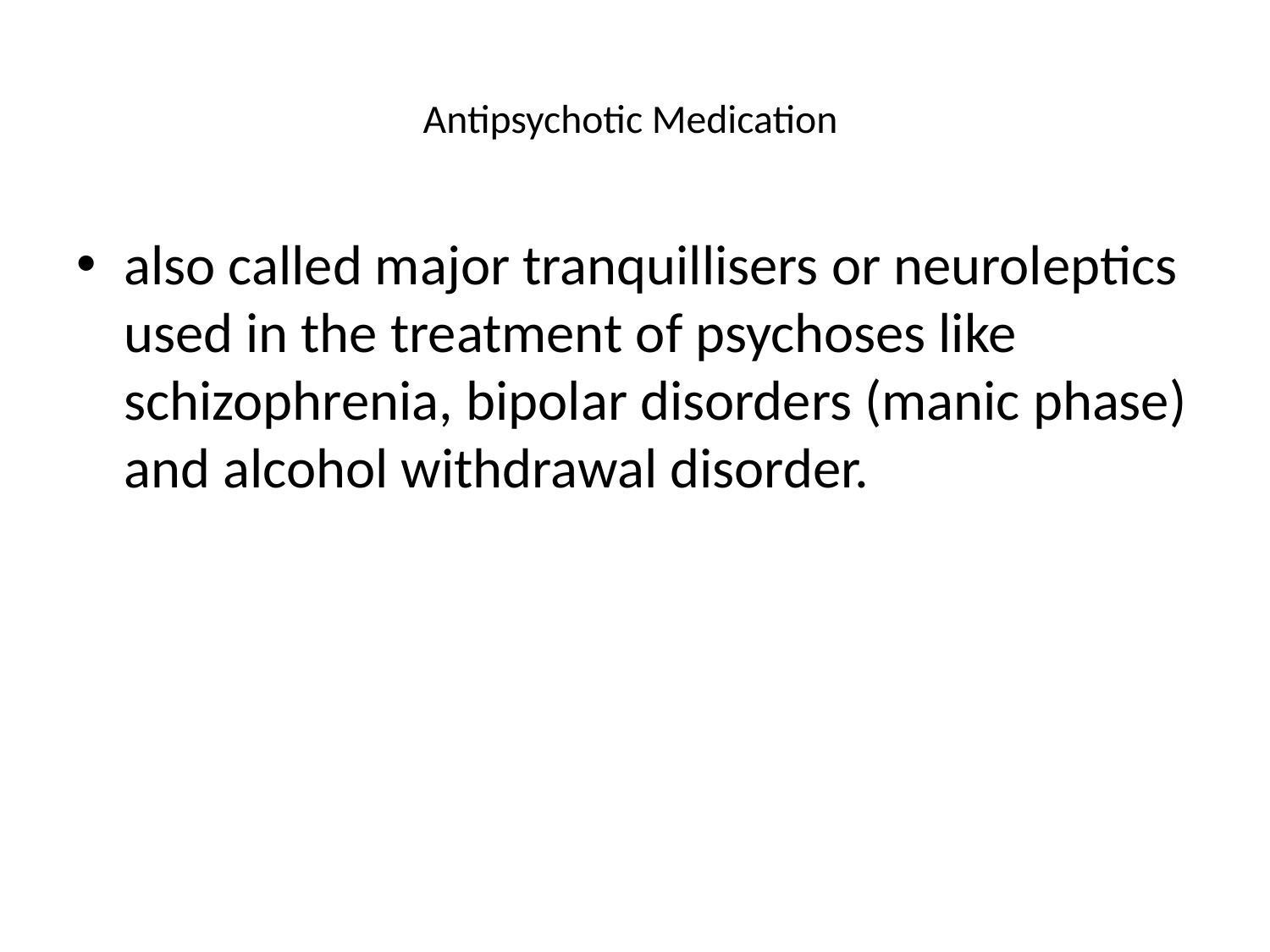

# Antipsychotic Medication
also called major tranquillisers or neuroleptics used in the treatment of psychoses like schizophrenia, bipolar disorders (manic phase) and alcohol withdrawal disorder.